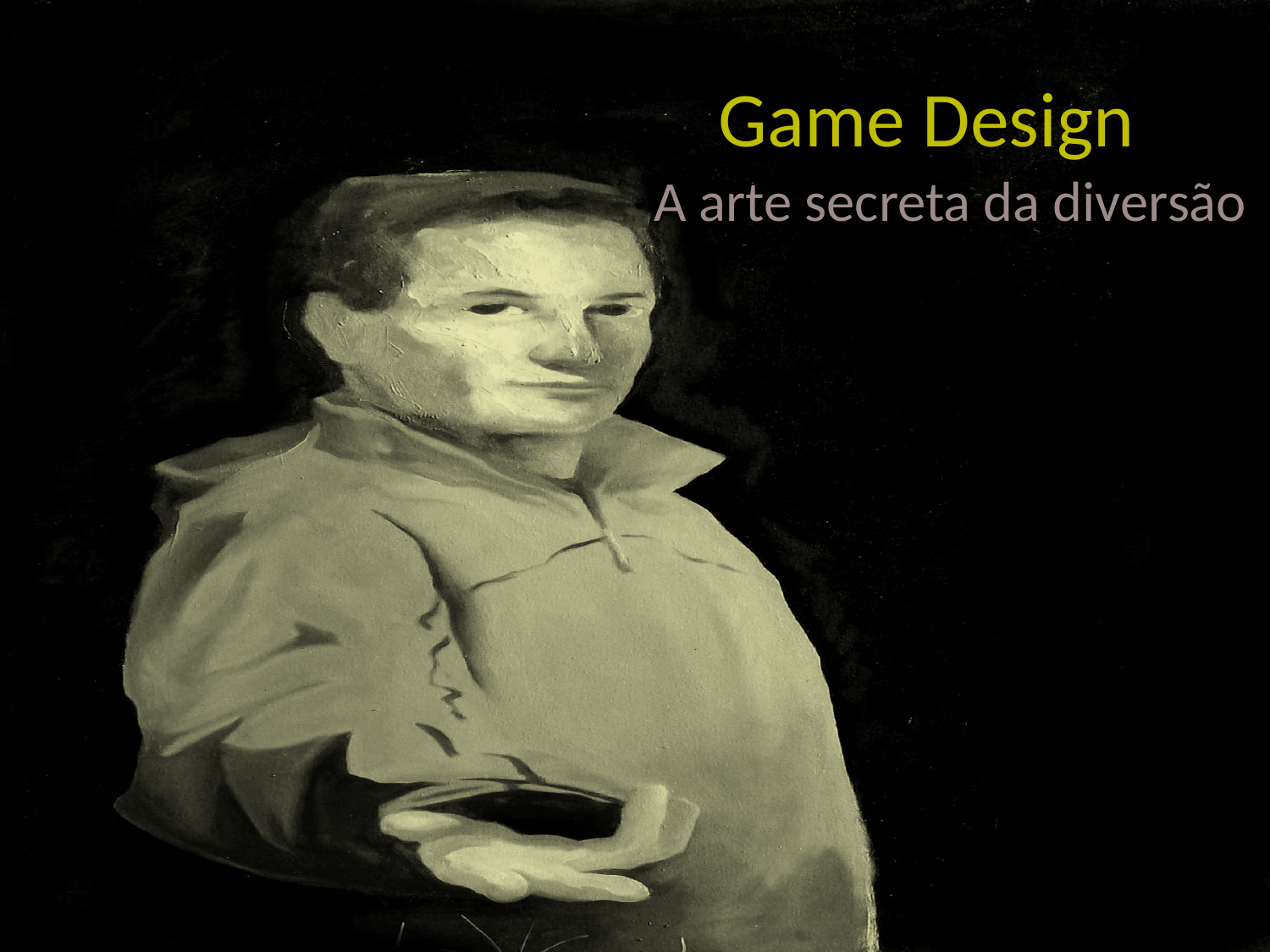

# Game Design
A arte secreta da diversão